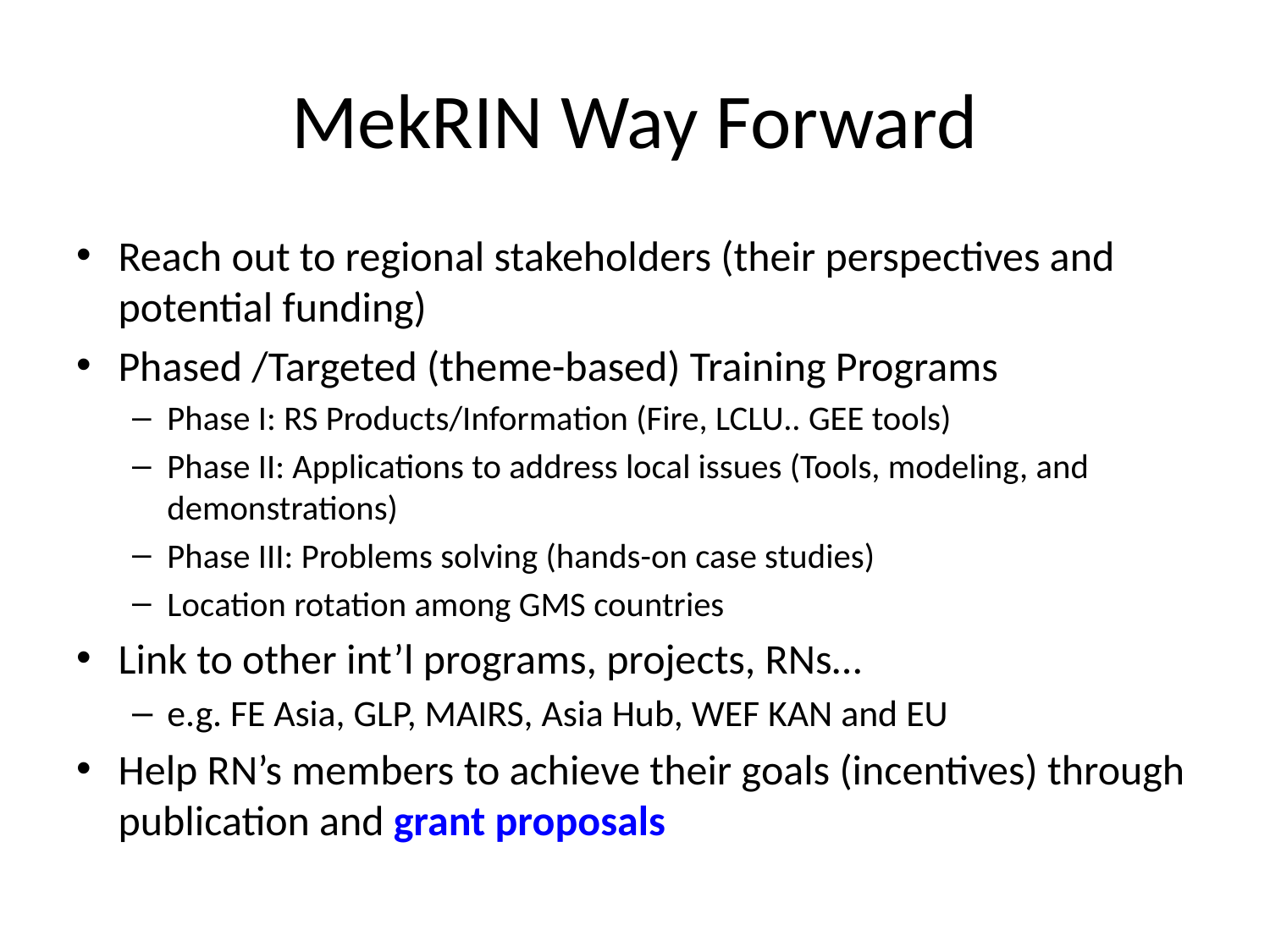

# MekRIN Way Forward
Reach out to regional stakeholders (their perspectives and potential funding)
Phased /Targeted (theme-based) Training Programs
Phase I: RS Products/Information (Fire, LCLU.. GEE tools)
Phase II: Applications to address local issues (Tools, modeling, and demonstrations)
Phase III: Problems solving (hands-on case studies)
Location rotation among GMS countries
Link to other int’l programs, projects, RNs…
e.g. FE Asia, GLP, MAIRS, Asia Hub, WEF KAN and EU
Help RN’s members to achieve their goals (incentives) through publication and grant proposals